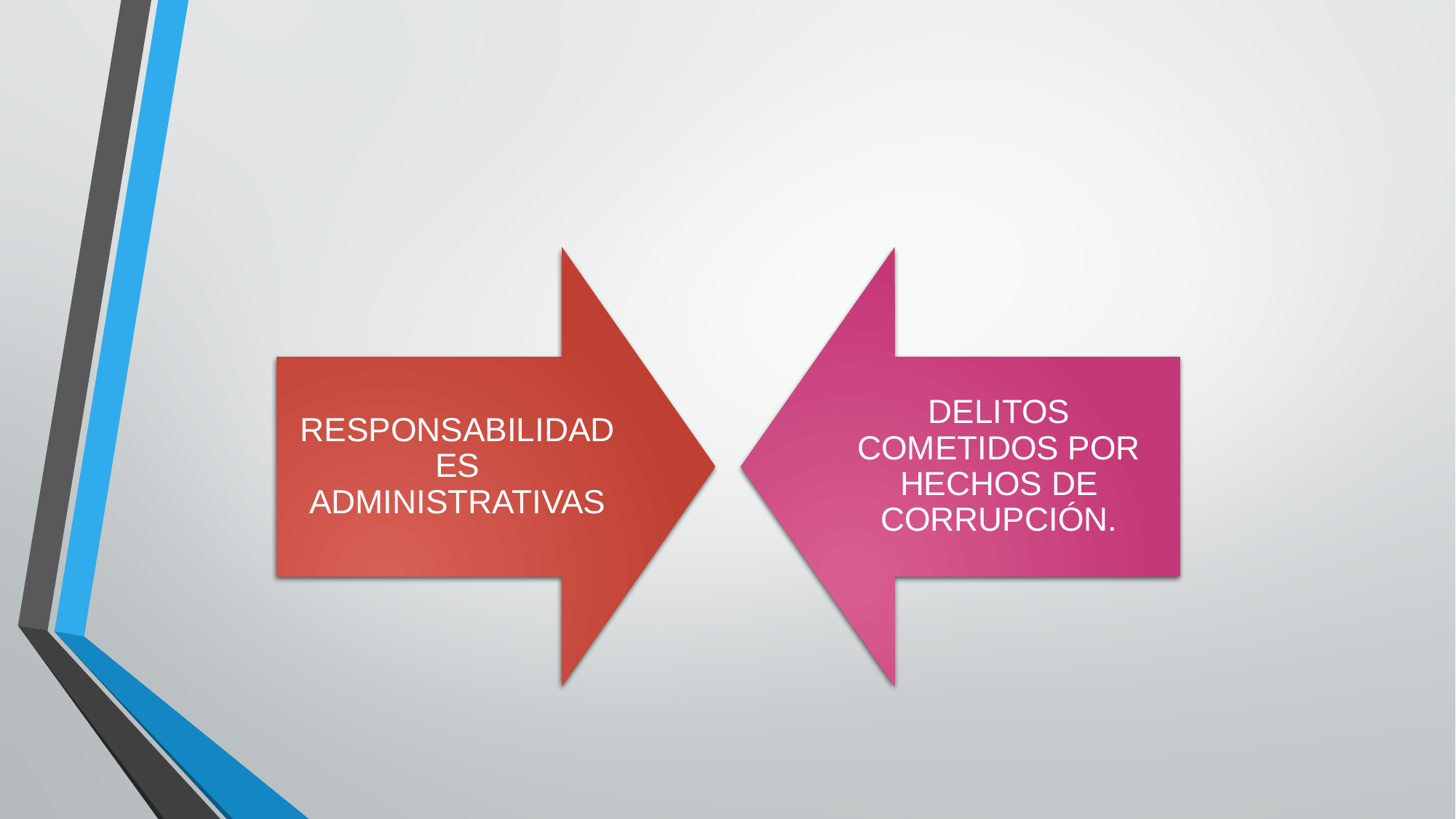

#
RESPONSABILIDADES ADMINISTRATIVAS
DELITOS COMETIDOS POR HECHOS DE CORRUPCIÓN.